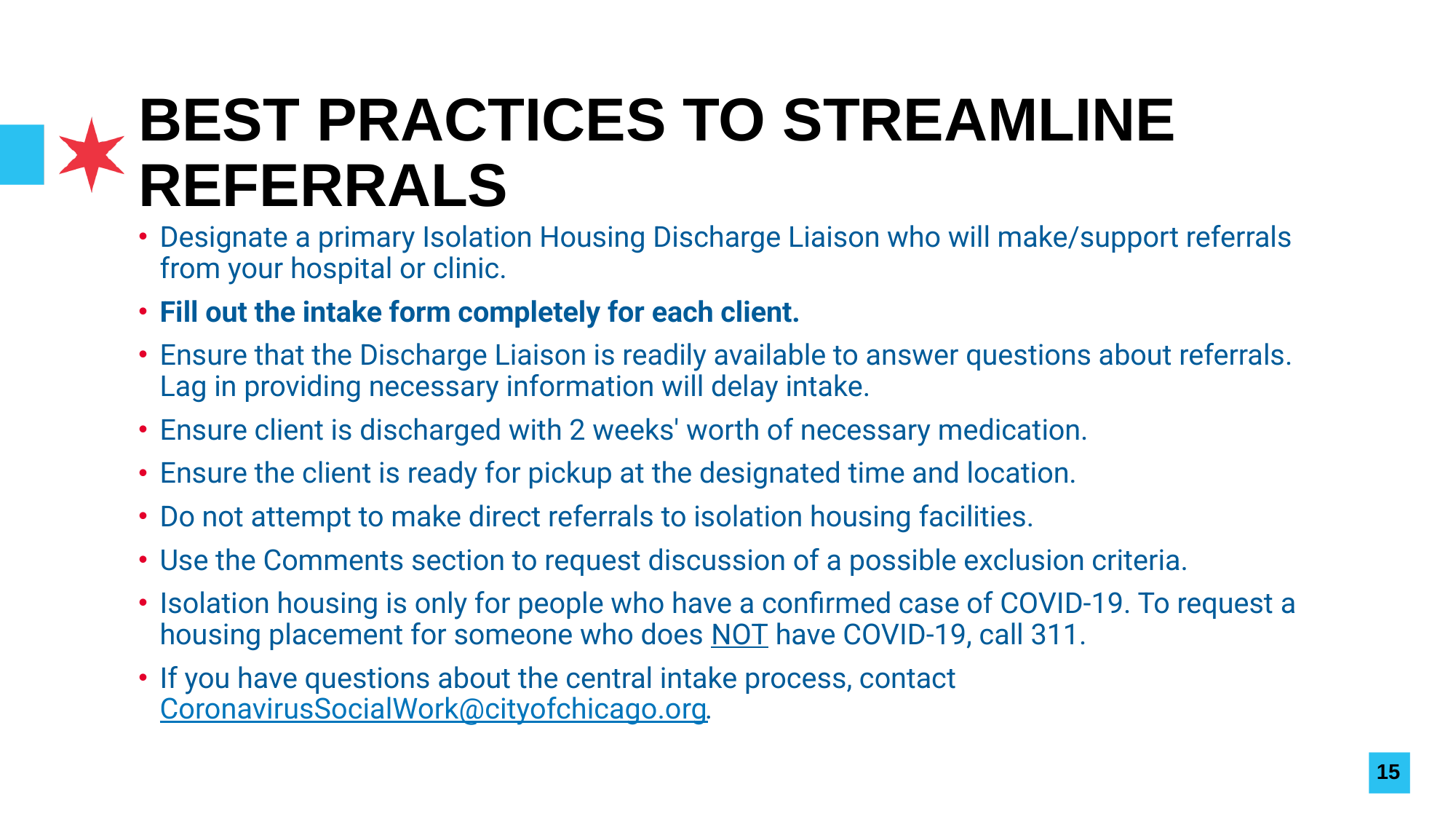

# BEST PRACTICES TO STREAMLINE REFERRALS
Designate a primary Isolation Housing Discharge Liaison who will make/support referrals from your hospital or clinic.
Fill out the intake form completely for each client.
Ensure that the Discharge Liaison is readily available to answer questions about referrals. Lag in providing necessary information will delay intake.
Ensure client is discharged with 2 weeks' worth of necessary medication.
Ensure the client is ready for pickup at the designated time and location.
Do not attempt to make direct referrals to isolation housing facilities.
Use the Comments section to request discussion of a possible exclusion criteria.
Isolation housing is only for people who have a confirmed case of COVID-19. To request a housing placement for someone who does NOT have COVID-19, call 311.
If you have questions about the central intake process, contact CoronavirusSocialWork@cityofchicago.org.

15